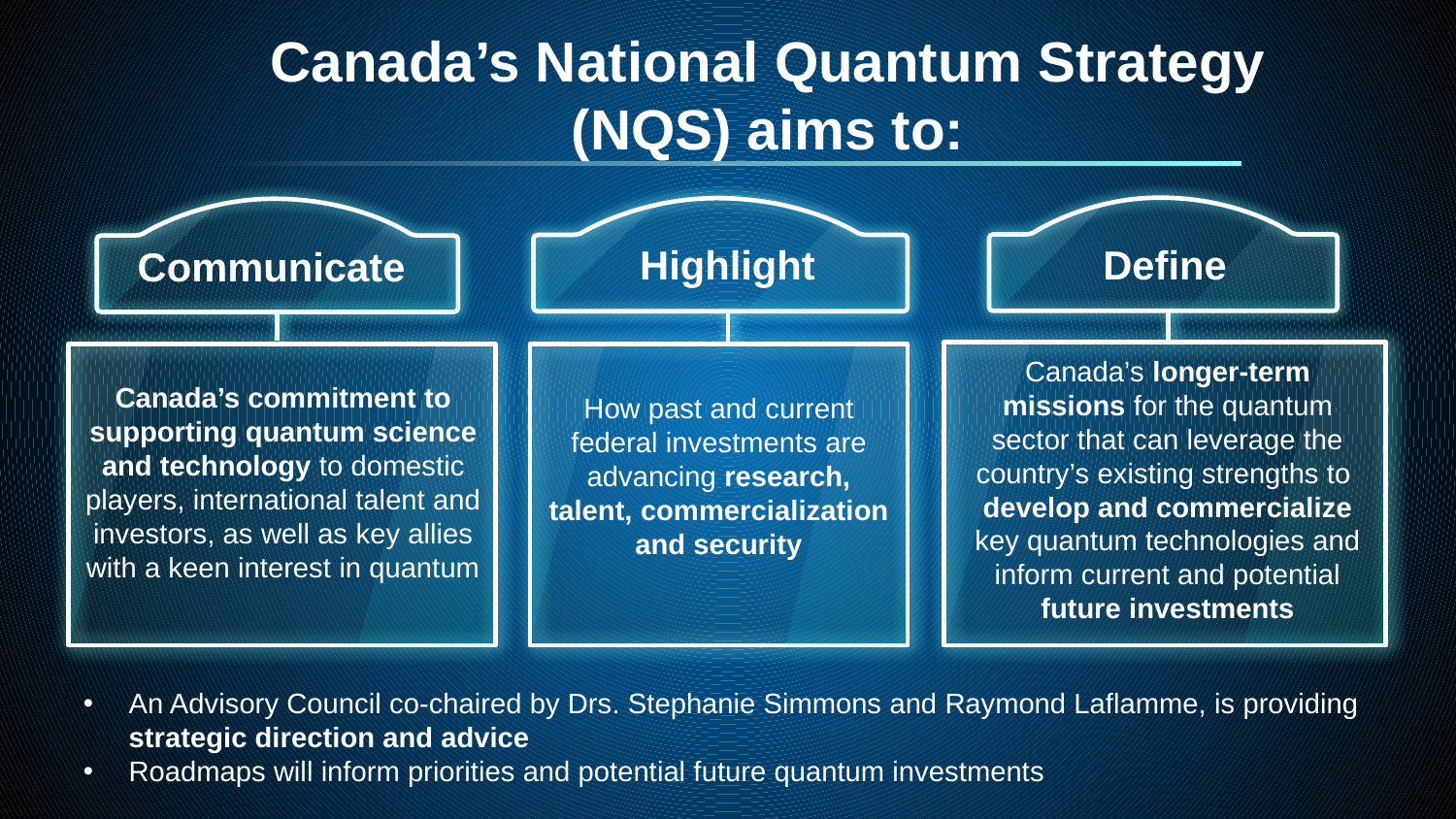

# Canada’s National Quantum Strategy (NQS) aims to:

Highlight
Define
Communicate

Canada’s longer-term missions for the quantum sector that can leverage the country’s existing strengths to
develop and commercialize key quantum technologies and inform current and potential future investments

Canada’s commitment to supporting quantum science and technology to domestic players, international talent and investors, as well as key allies with a keen interest in quantum

How past and current federal investments are advancing research, talent, commercialization and security

An Advisory Council co-chaired by Drs. Stephanie Simmons and Raymond Laflamme, is providing strategic direction and advice
Roadmaps will inform priorities and potential future quantum investments